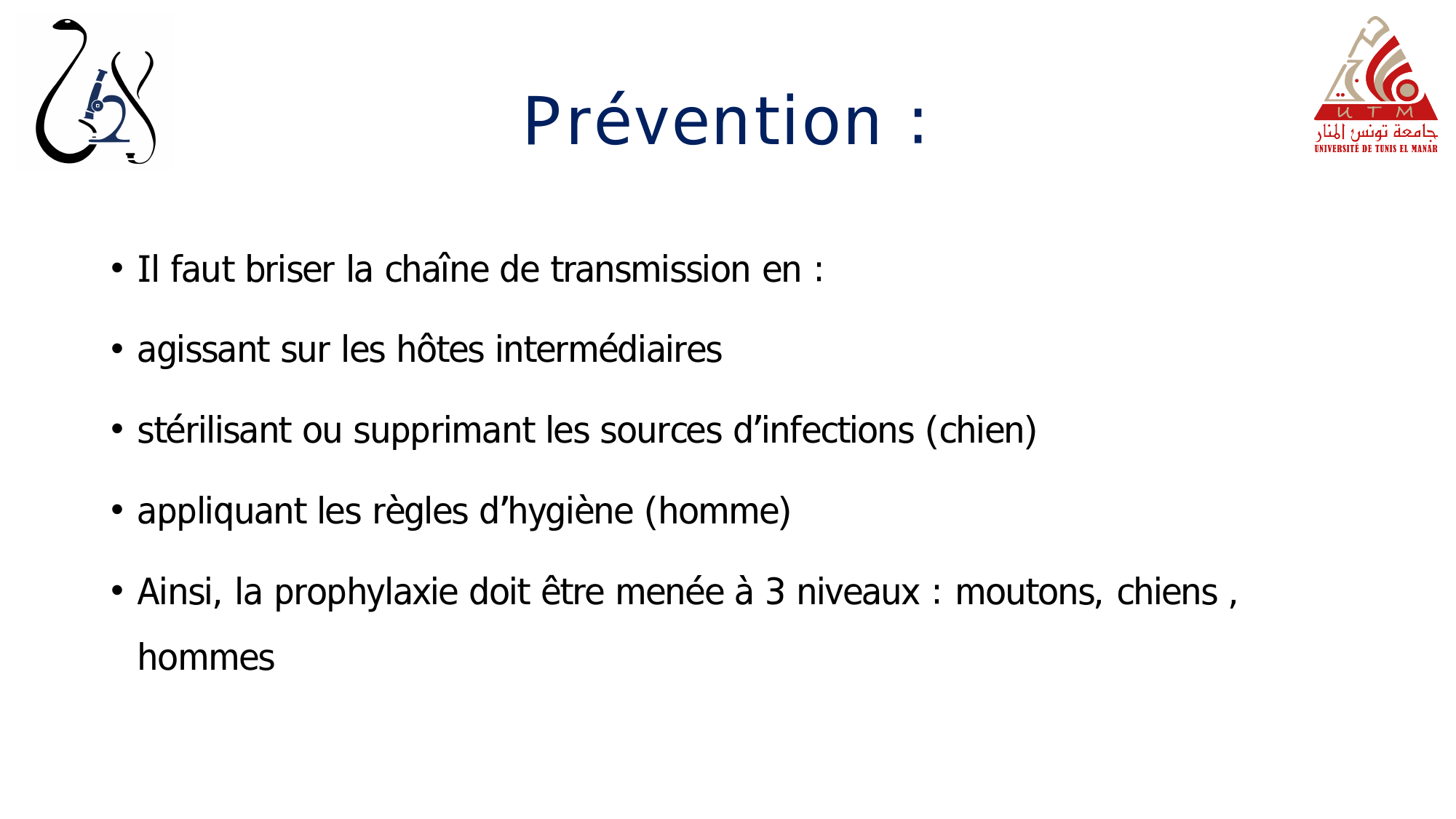

# Prévention :
Il faut briser la chaîne de transmission en :
agissant sur les hôtes intermédiaires
stérilisant ou supprimant les sources d’infections (chien)
appliquant les règles d’hygiène (homme)
Ainsi, la prophylaxie doit être menée à 3 niveaux : moutons, chiens , hommes